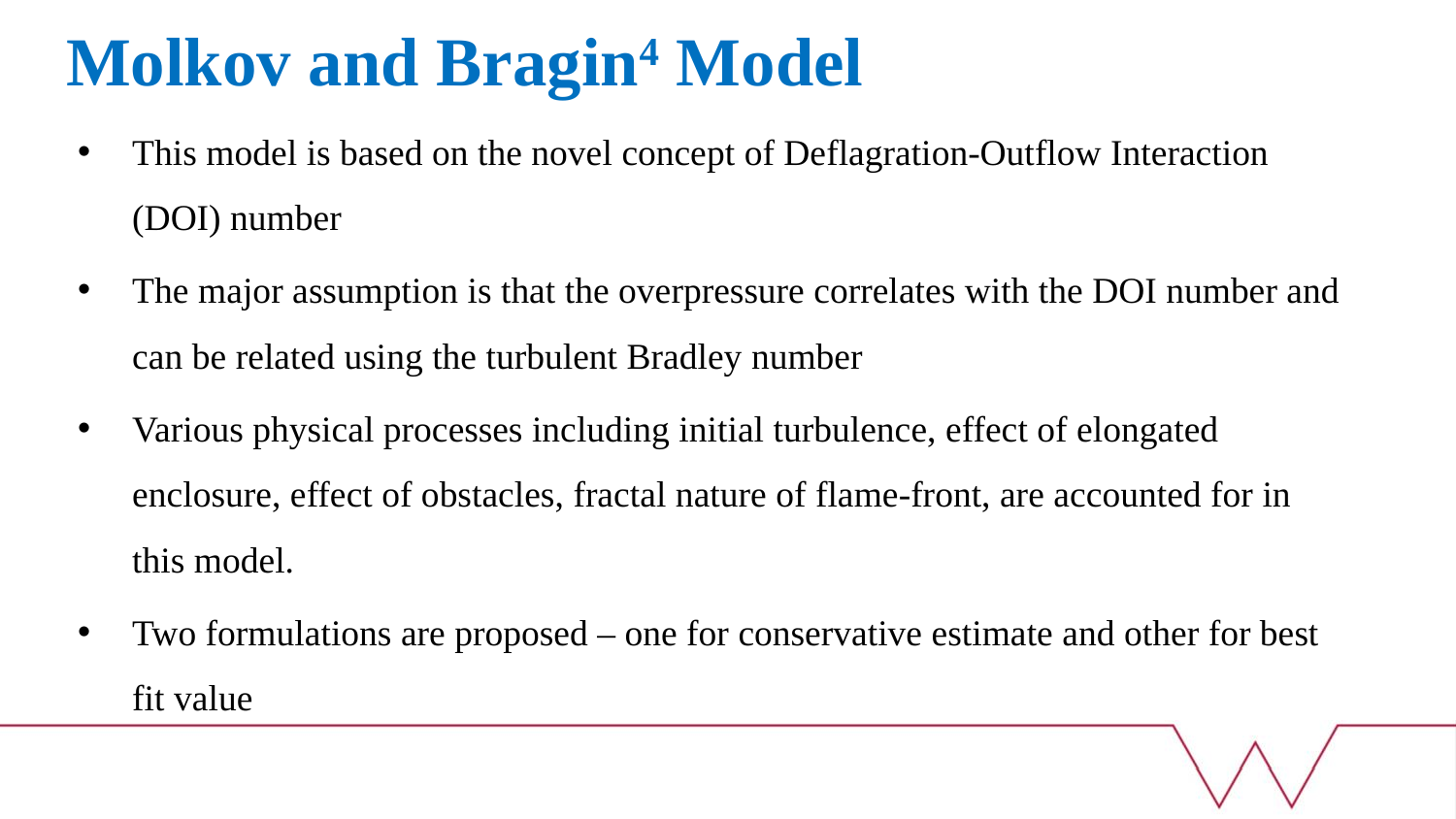

# Molkov and Bragin4 Model
This model is based on the novel concept of Deflagration-Outflow Interaction (DOI) number
The major assumption is that the overpressure correlates with the DOI number and can be related using the turbulent Bradley number
Various physical processes including initial turbulence, effect of elongated enclosure, effect of obstacles, fractal nature of flame-front, are accounted for in this model.
Two formulations are proposed – one for conservative estimate and other for best fit value